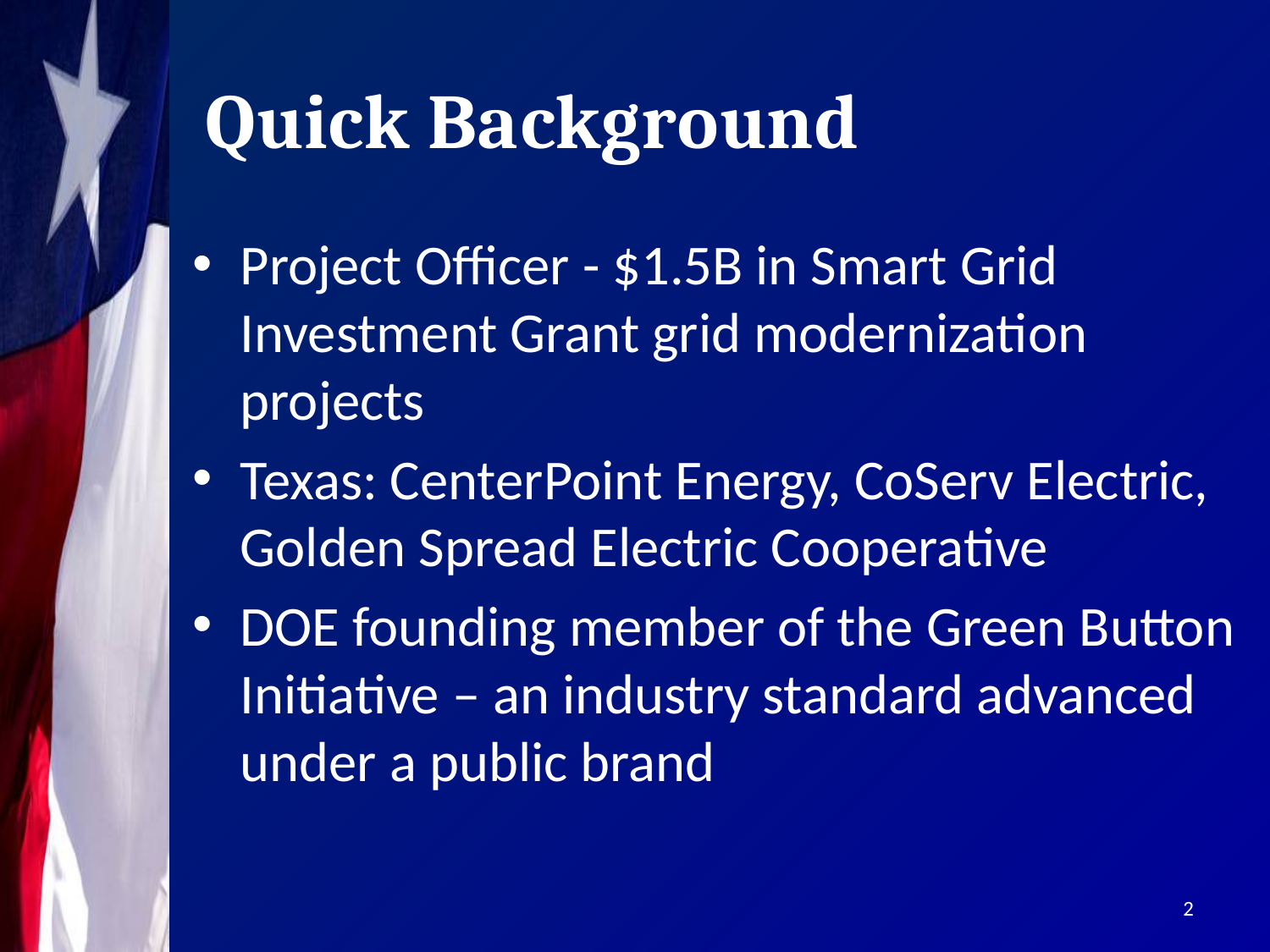

# Quick Background
Project Officer - $1.5B in Smart Grid Investment Grant grid modernization projects
Texas: CenterPoint Energy, CoServ Electric, Golden Spread Electric Cooperative
DOE founding member of the Green Button Initiative – an industry standard advanced under a public brand
2